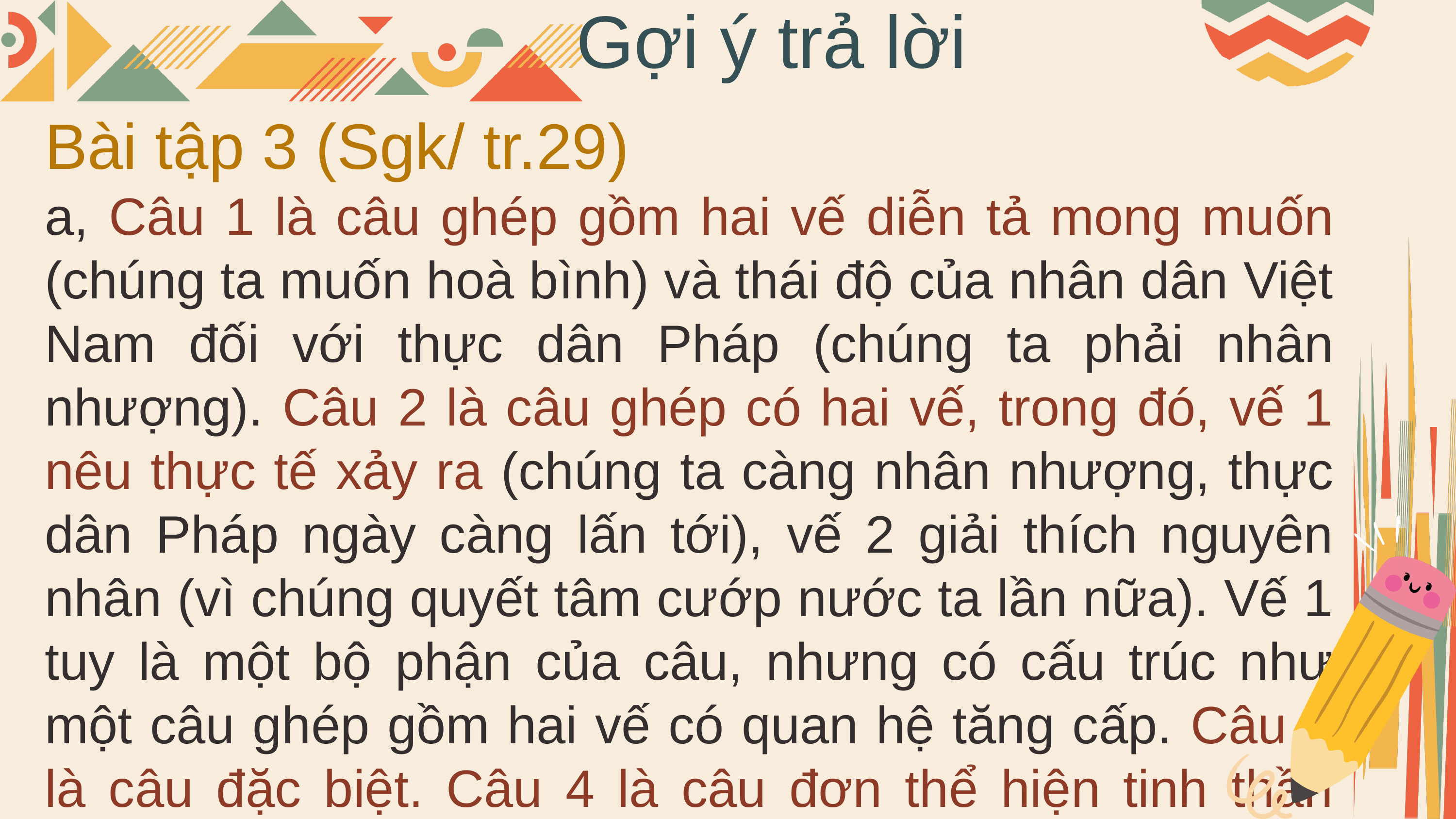

Gợi ý trả lời
Bài tập 3 (Sgk/ tr.29)
a, Câu 1 là câu ghép gồm hai vế diễn tả mong muốn (chúng ta muốn hoà bình) và thái độ của nhân dân Việt Nam đối với thực dân Pháp (chúng ta phải nhân nhượng). Câu 2 là câu ghép có hai vế, trong đó, vế 1 nêu thực tế xảy ra (chúng ta càng nhân nhượng, thực dân Pháp ngày càng lấn tới), vế 2 giải thích nguyên nhân (vì chúng quyết tâm cướp nước ta lần nữa). Vế 1 tuy là một bộ phận của câu, nhưng có cấu trúc như một câu ghép gồm hai vế có quan hệ tăng cấp. Câu 3 là câu đặc biệt. Câu 4 là câu đơn thể hiện tinh thần quyết tâm đứng lên cứu nước của nhân dân ta.